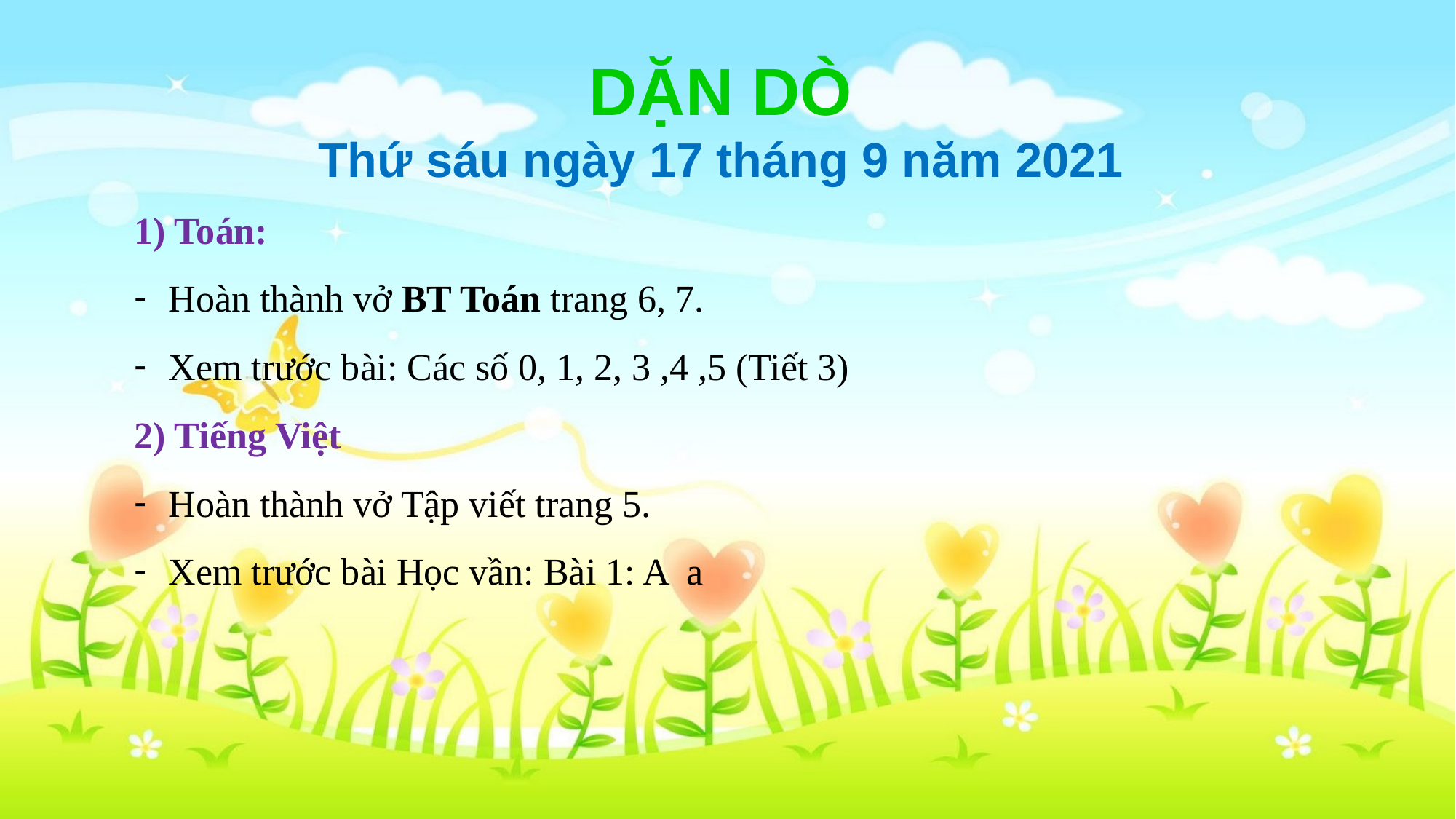

DẶN DÒ
Thứ sáu ngày 17 tháng 9 năm 2021

1) Toán:
Hoàn thành vở BT Toán trang 6, 7.
Xem trước bài: Các số 0, 1, 2, 3 ,4 ,5 (Tiết 3)
2) Tiếng Việt
Hoàn thành vở Tập viết trang 5.
Xem trước bài Học vần: Bài 1: A  a